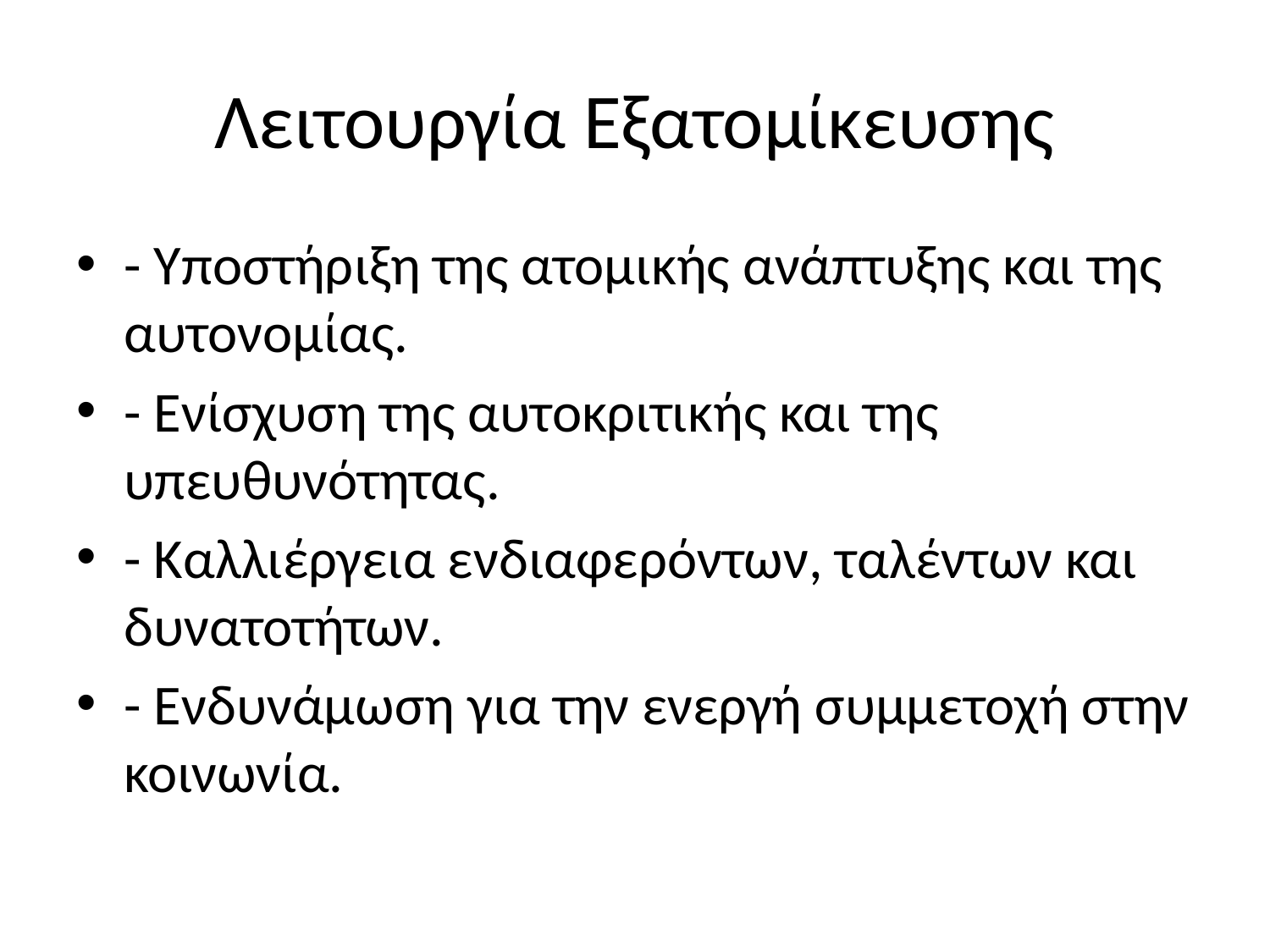

# Λειτουργία Εξατομίκευσης
- Υποστήριξη της ατομικής ανάπτυξης και της αυτονομίας.
- Ενίσχυση της αυτοκριτικής και της υπευθυνότητας.
- Καλλιέργεια ενδιαφερόντων, ταλέντων και δυνατοτήτων.
- Ενδυνάμωση για την ενεργή συμμετοχή στην κοινωνία.